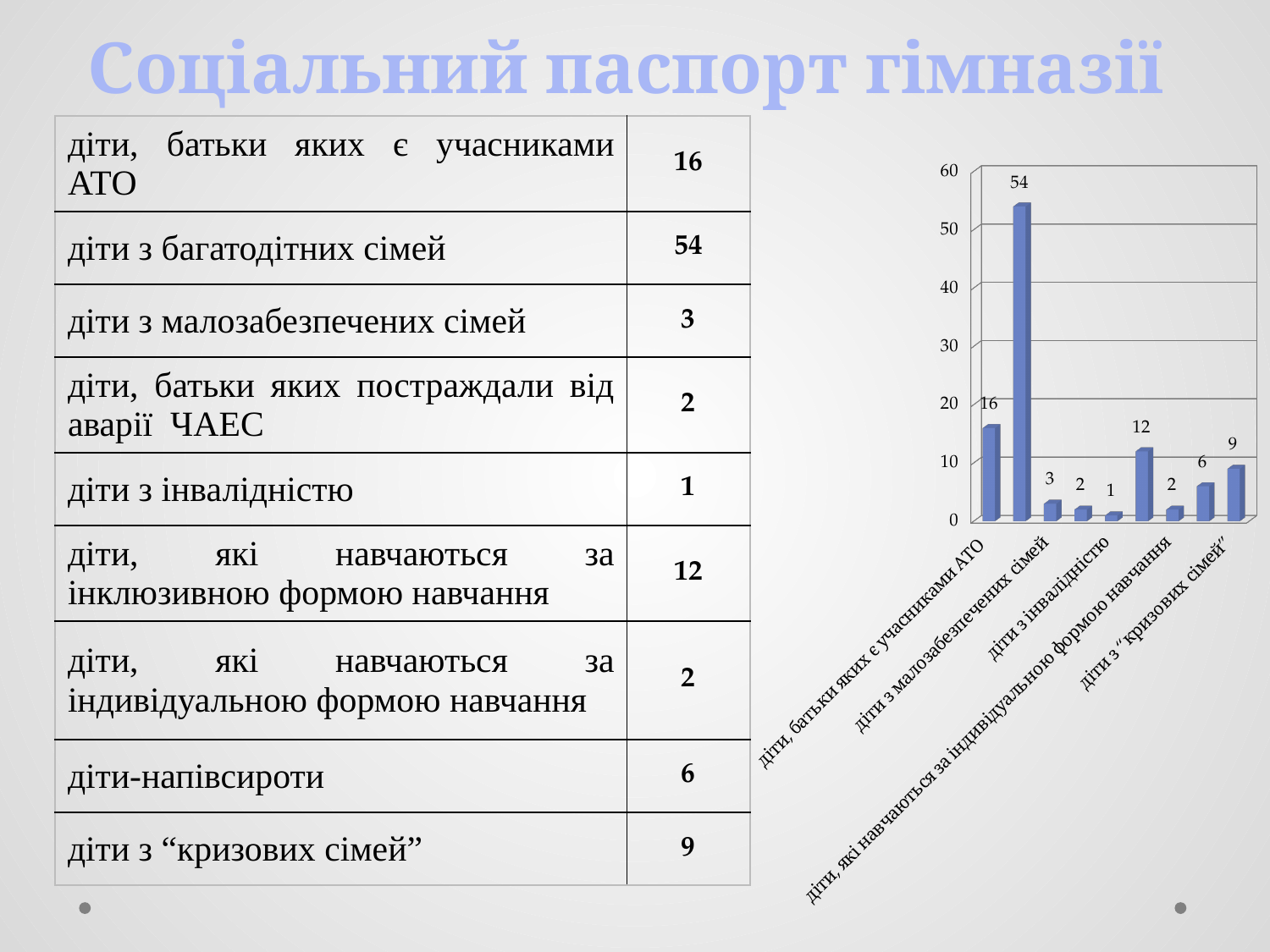

# Соціальний паспорт гімназії
| діти, батьки яких є учасниками АТО | 16 |
| --- | --- |
| діти з багатодітних сімей | 54 |
| діти з малозабезпечених сімей | 3 |
| діти, батьки яких постраждали від аварії ЧАЕС | 2 |
| діти з інвалідністю | 1 |
| діти, які навчаються за інклюзивною формою навчання | 12 |
| діти, які навчаються за індивідуальною формою навчання | 2 |
| діти-напівсироти | 6 |
| діти з “кризових сімей” | 9 |

[unsupported chart]